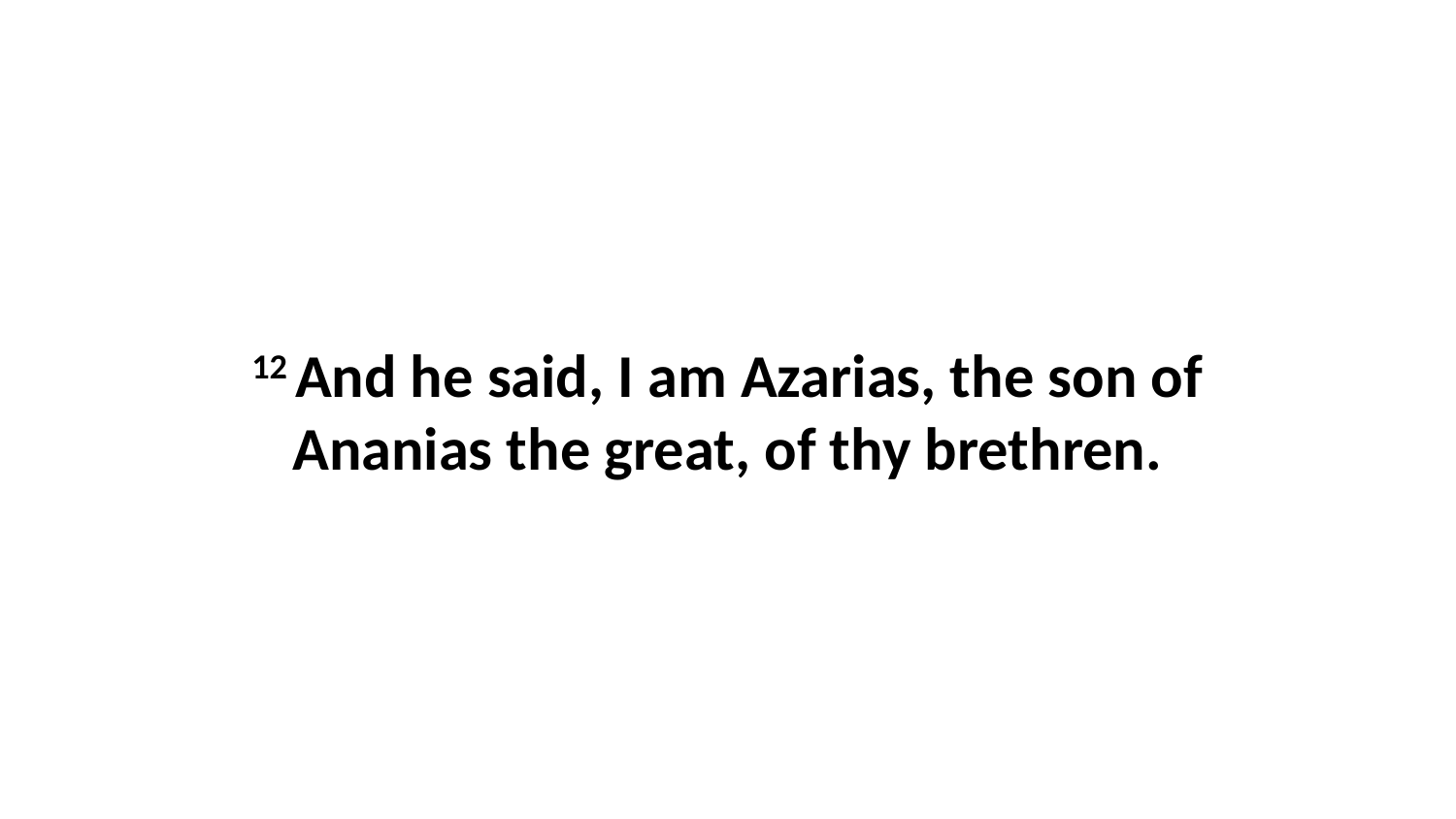

12 And he said, I am Azarias, the son of Ananias the great, of thy brethren.